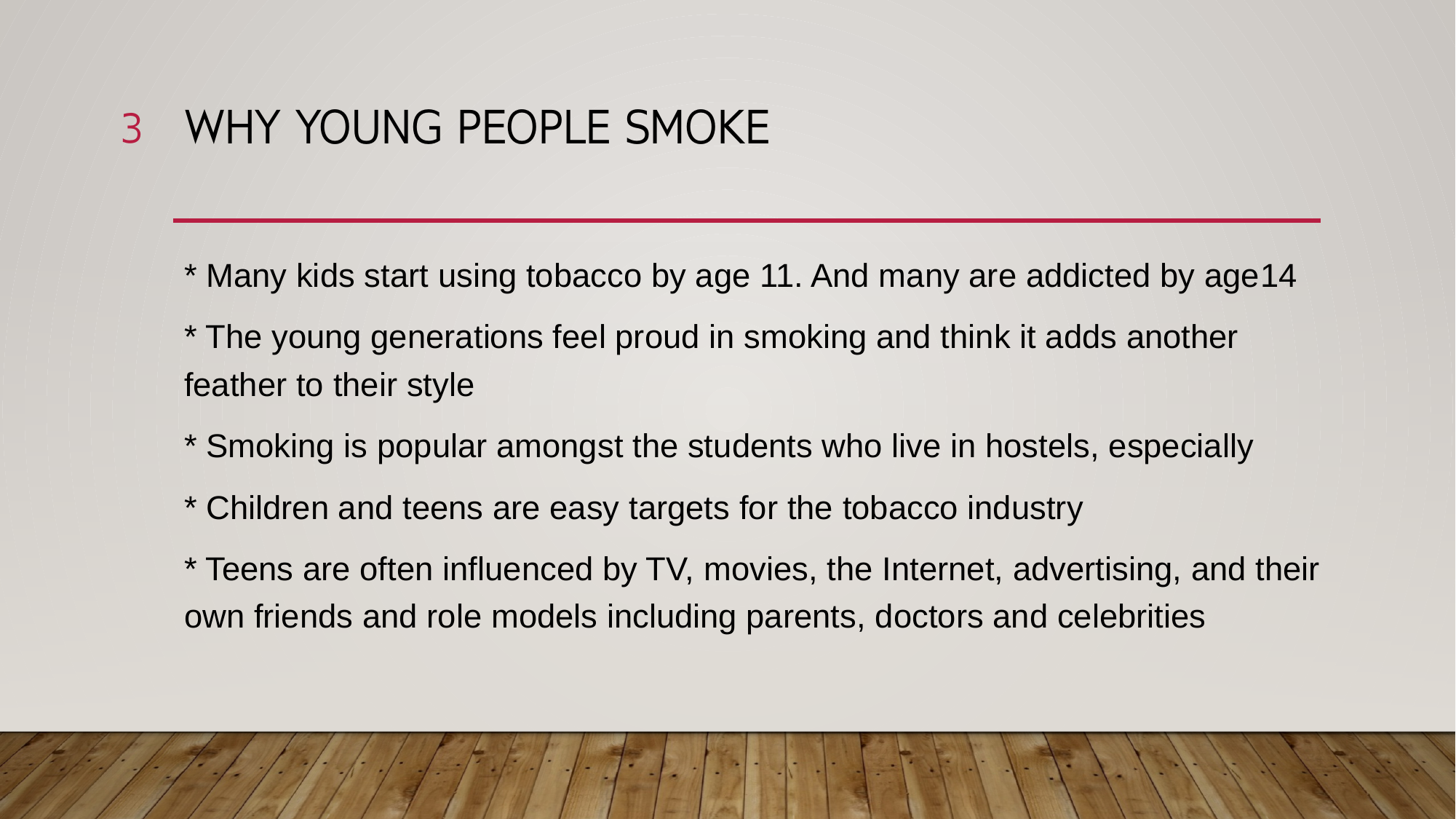

3
# Why young people smoke
* Many kids start using tobacco by age 11. And many are addicted by age14
* The young generations feel proud in smoking and think it adds another feather to their style
* Smoking is popular amongst the students who live in hostels, especially
* Children and teens are easy targets for the tobacco industry
* Teens are often influenced by TV, movies, the Internet, advertising, and their own friends and role models including parents, doctors and celebrities